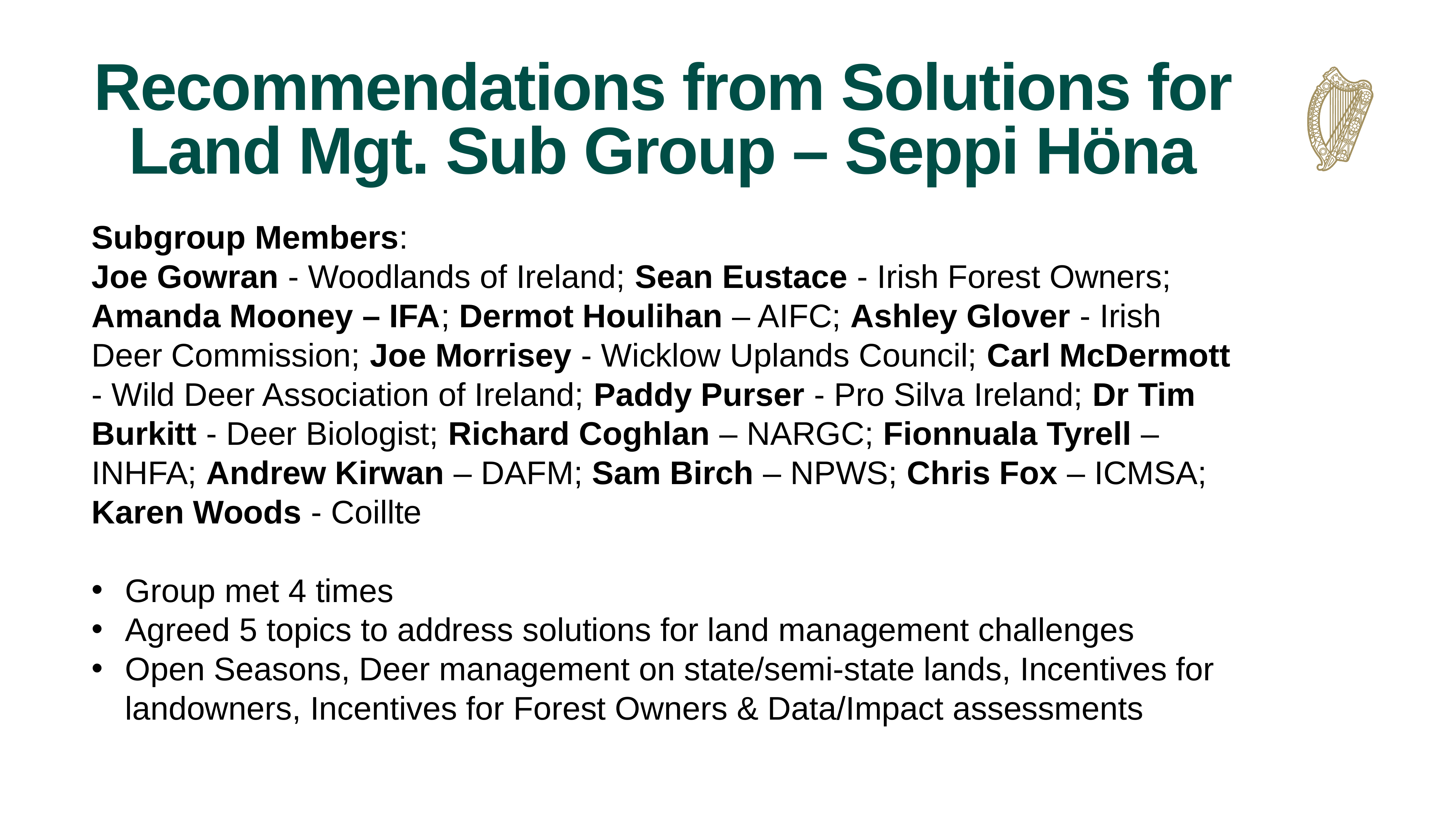

# Recommendations from Solutions for Land Mgt. Sub Group – Seppi Höna
Subgroup Members:
Joe Gowran - Woodlands of Ireland; Sean Eustace - Irish Forest Owners; Amanda Mooney – IFA; Dermot Houlihan – AIFC; Ashley Glover - Irish Deer Commission; Joe Morrisey - Wicklow Uplands Council; Carl McDermott - Wild Deer Association of Ireland; Paddy Purser - Pro Silva Ireland; Dr Tim Burkitt - Deer Biologist; Richard Coghlan – NARGC; Fionnuala Tyrell – INHFA; Andrew Kirwan – DAFM; Sam Birch – NPWS; Chris Fox – ICMSA; Karen Woods - Coillte

Group met 4 times
Agreed 5 topics to address solutions for land management challenges
Open Seasons, Deer management on state/semi-state lands, Incentives for landowners, Incentives for Forest Owners & Data/Impact assessments